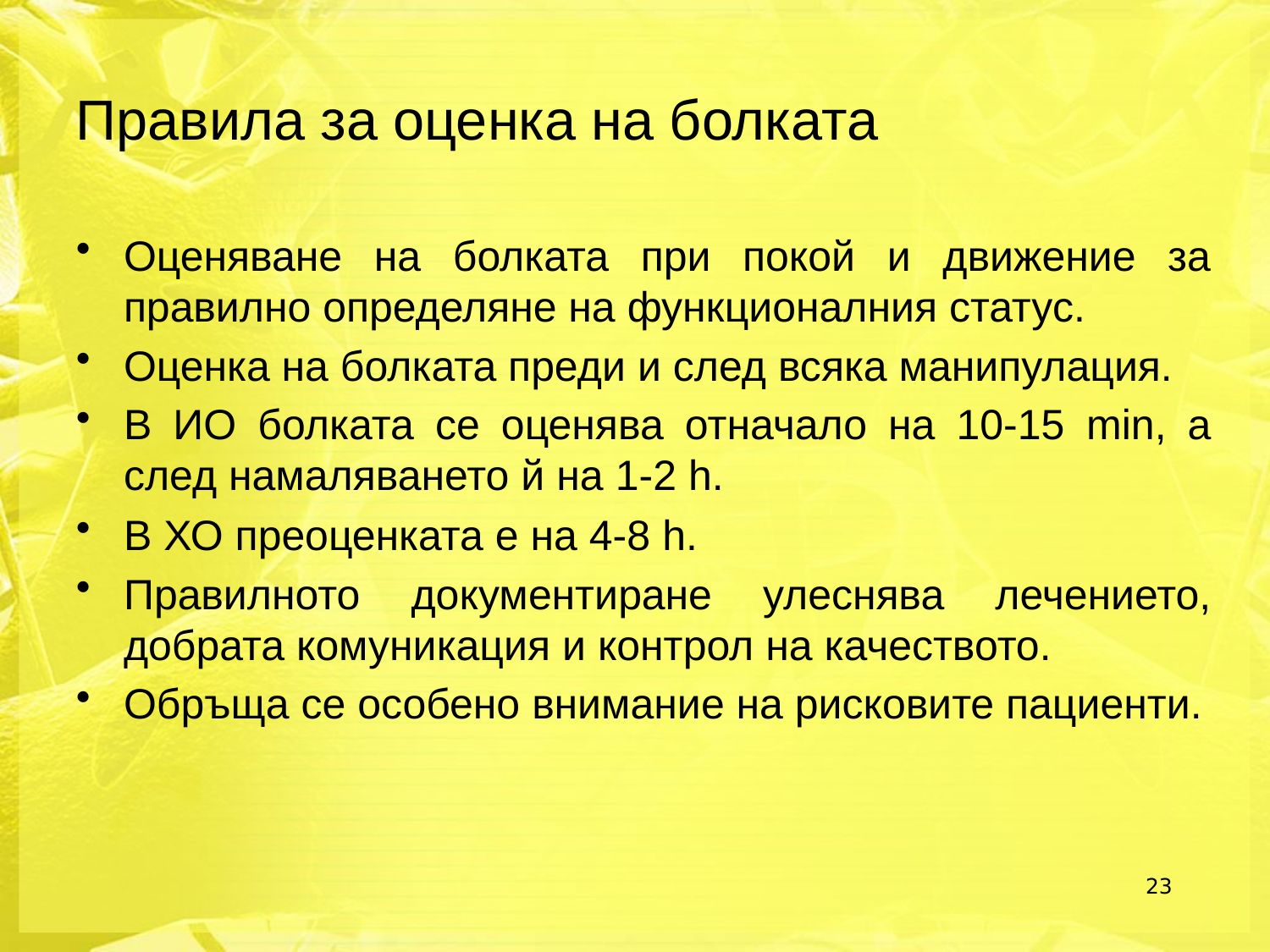

# Правила за оценка на болката
Оценяване на болката при покой и движение за правилно определяне на функционалния статус.
Оценка на болката преди и след всяка манипулация.
В ИО болката се оценява отначало на 10-15 min, а след намаляването й на 1-2 h.
В ХО преоценката е на 4-8 h.
Правилното документиране улеснява лечението, добрата комуникация и контрол на качеството.
Обръща се особено внимание на рисковите пациенти.
23